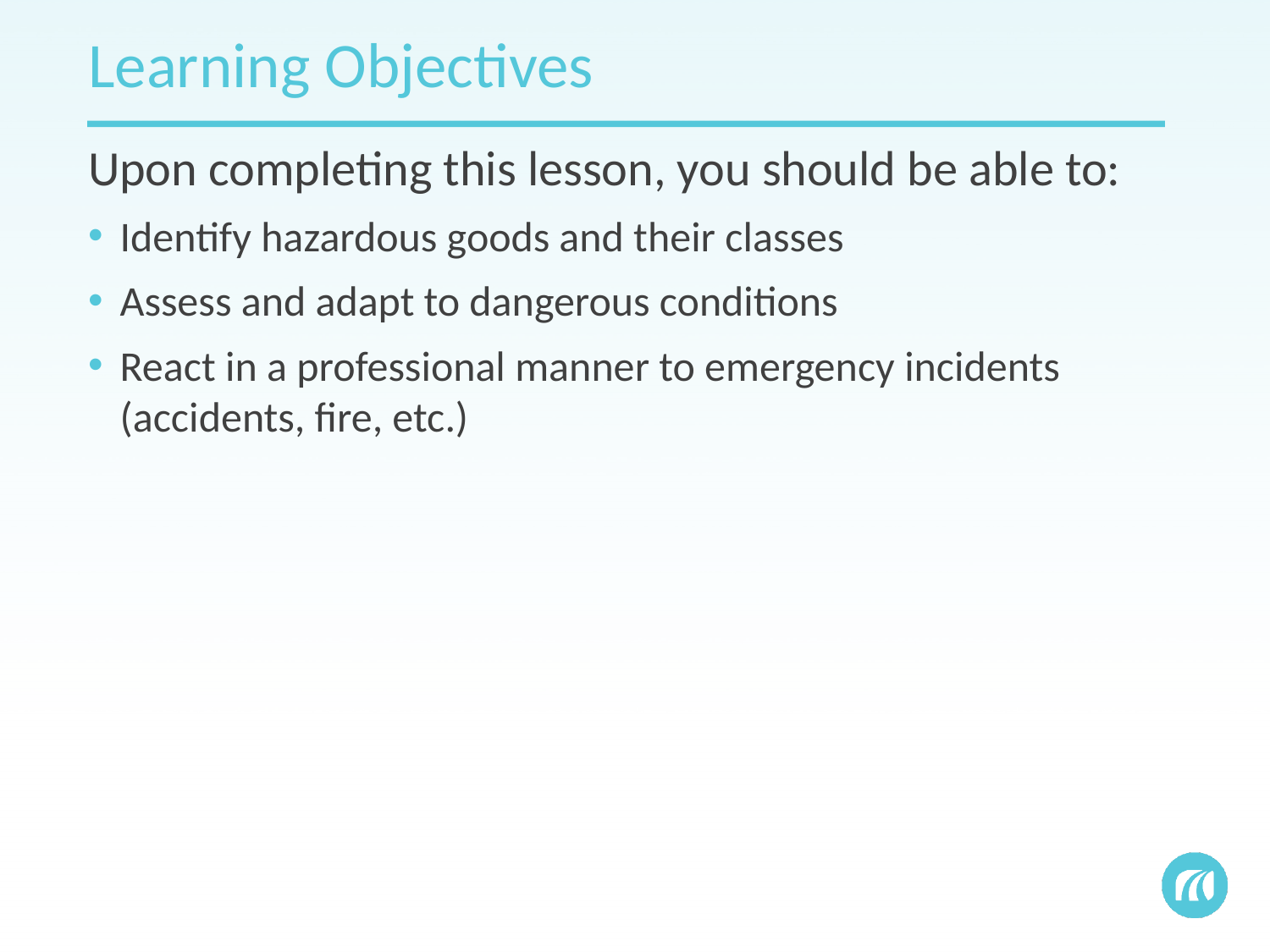

# Learning Objectives
Upon completing this lesson, you should be able to:
Identify hazardous goods and their classes
Assess and adapt to dangerous conditions
React in a professional manner to emergency incidents (accidents, fire, etc.)